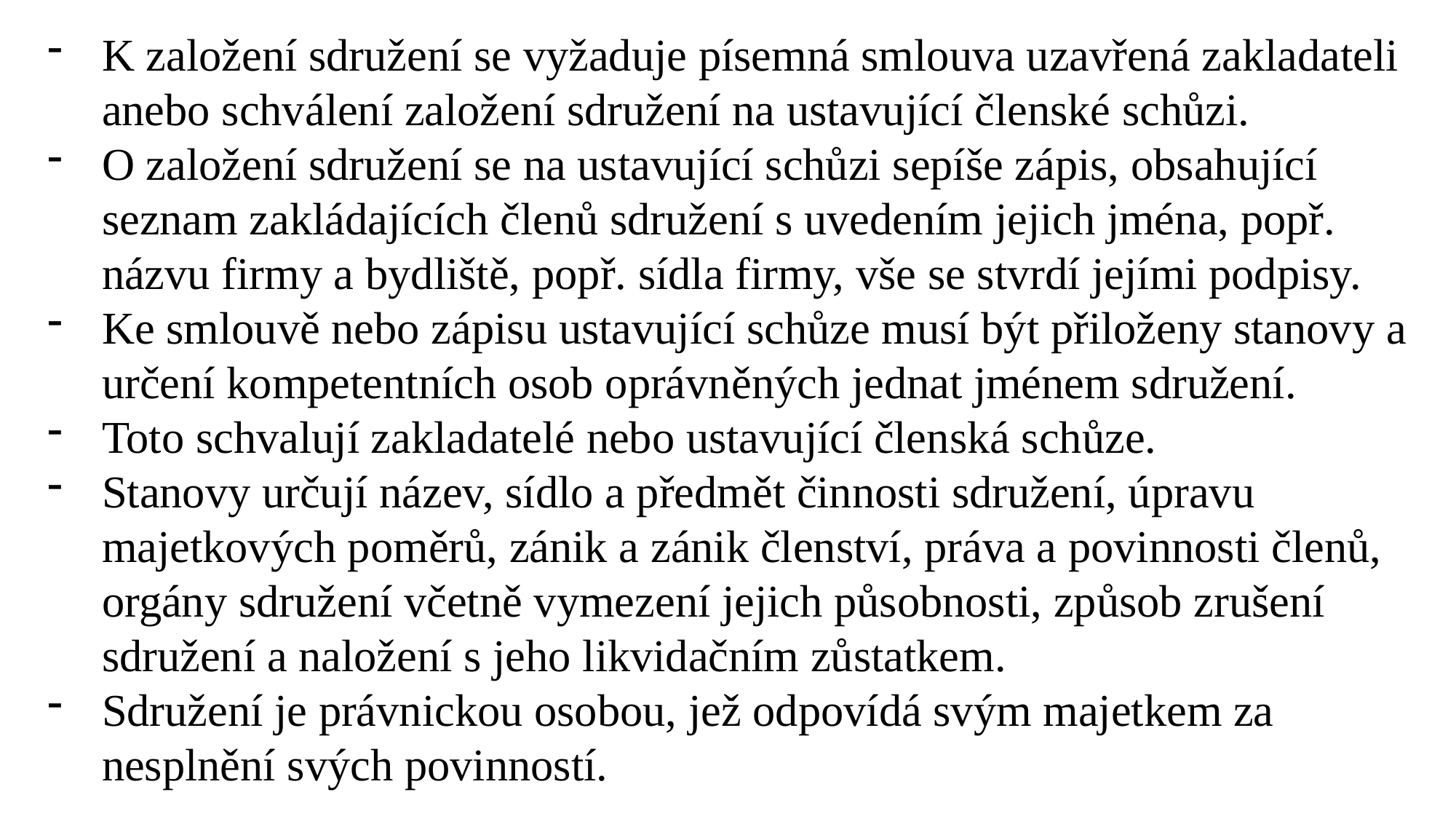

K založení sdružení se vyžaduje písemná smlouva uzavřená zakladateli anebo schválení založení sdružení na ustavující členské schůzi.
O založení sdružení se na ustavující schůzi sepíše zápis, obsahující seznam zakládajících členů sdružení s uvedením jejich jména, popř. názvu firmy a bydliště, popř. sídla firmy, vše se stvrdí jejími podpisy.
Ke smlouvě nebo zápisu ustavující schůze musí být přiloženy stanovy a určení kompetentních osob oprávněných jednat jménem sdružení.
Toto schvalují zakladatelé nebo ustavující členská schůze.
Stanovy určují název, sídlo a předmět činnosti sdružení, úpravu majetkových poměrů, zánik a zánik členství, práva a povinnosti členů, orgány sdružení včetně vymezení jejich působnosti, způsob zrušení sdružení a naložení s jeho likvidačním zůstatkem.
Sdružení je právnickou osobou, jež odpovídá svým majetkem za nesplnění svých povinností.
Ing. Lenka Prachařová, Ph.D.